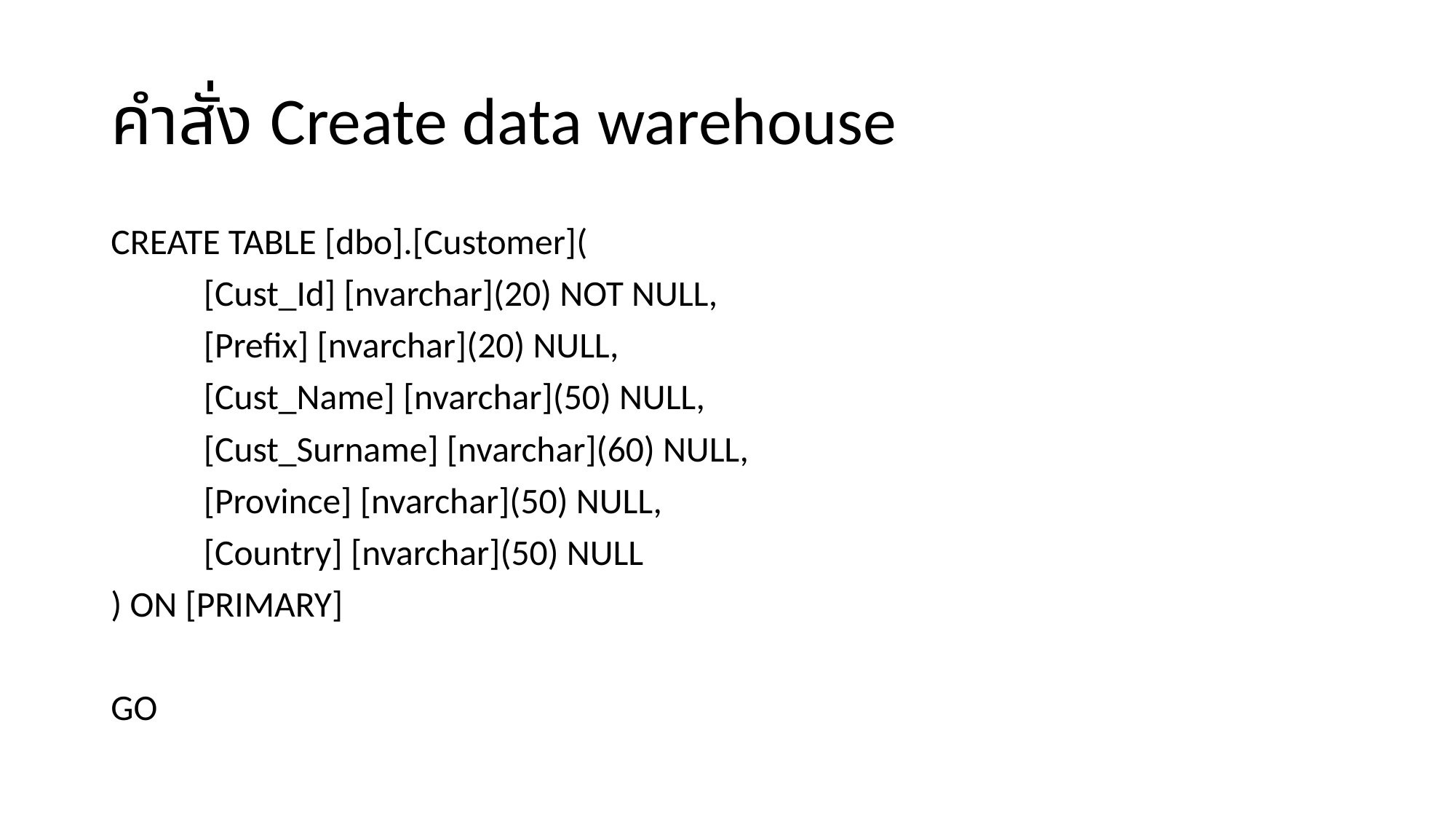

# คำสั่ง Create data warehouse
CREATE TABLE [dbo].[Customer](
	[Cust_Id] [nvarchar](20) NOT NULL,
	[Prefix] [nvarchar](20) NULL,
	[Cust_Name] [nvarchar](50) NULL,
	[Cust_Surname] [nvarchar](60) NULL,
	[Province] [nvarchar](50) NULL,
	[Country] [nvarchar](50) NULL
) ON [PRIMARY]

GO